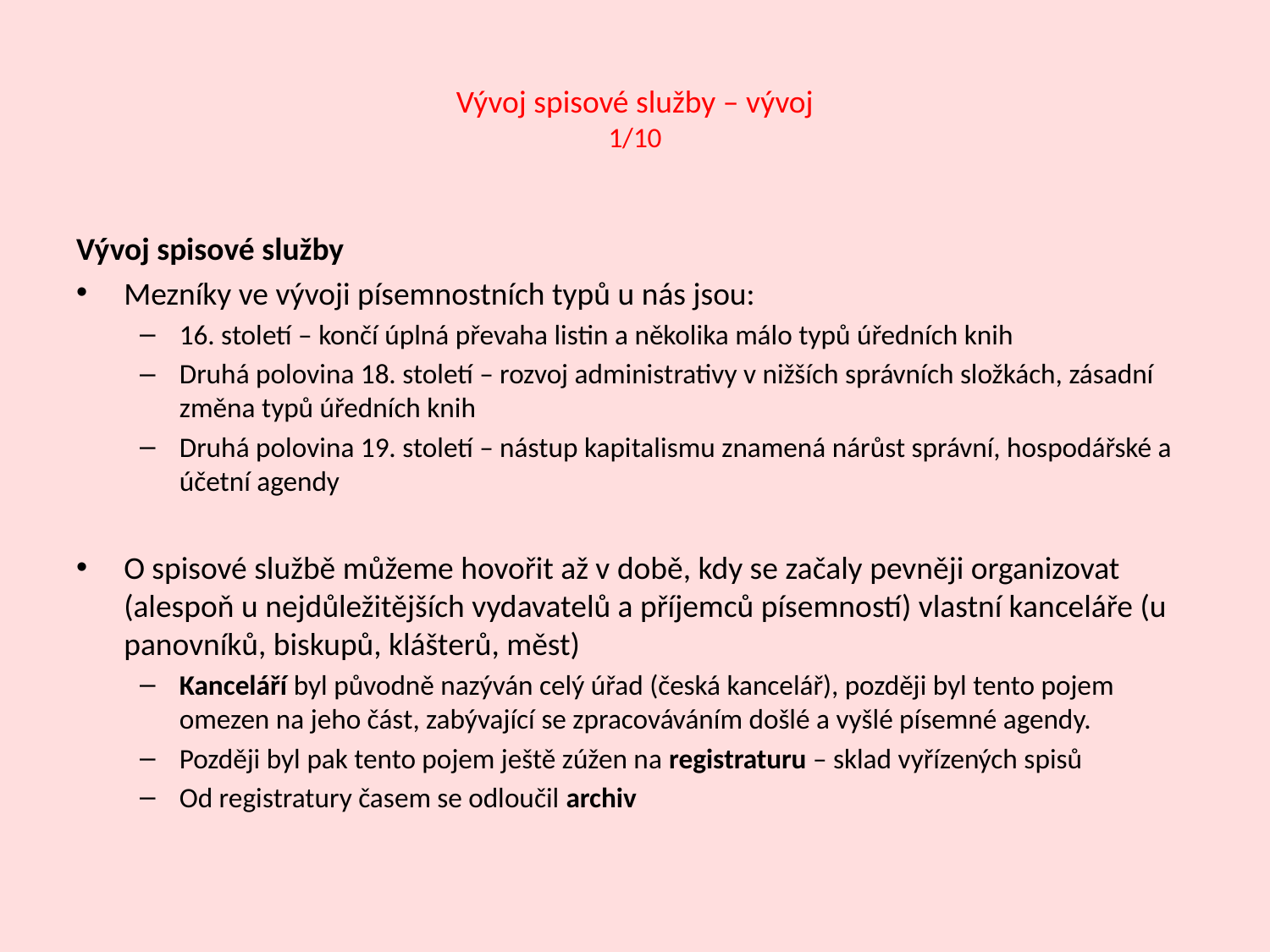

# Vývoj spisové služby – vývoj 1/10
Vývoj spisové služby
Mezníky ve vývoji písemnostních typů u nás jsou:
16. století – končí úplná převaha listin a několika málo typů úředních knih
Druhá polovina 18. století – rozvoj administrativy v nižších správních složkách, zásadní změna typů úředních knih
Druhá polovina 19. století – nástup kapitalismu znamená nárůst správní, hospodářské a účetní agendy

O spisové službě můžeme hovořit až v době, kdy se začaly pevněji organizovat (alespoň u nejdůležitějších vydavatelů a příjemců písemností) vlastní kanceláře (u panovníků, biskupů, klášterů, měst)
Kanceláří byl původně nazýván celý úřad (česká kancelář), později byl tento pojem omezen na jeho část, zabývající se zpracováváním došlé a vyšlé písemné agendy.
Později byl pak tento pojem ještě zúžen na registraturu – sklad vyřízených spisů
Od registratury časem se odloučil archiv